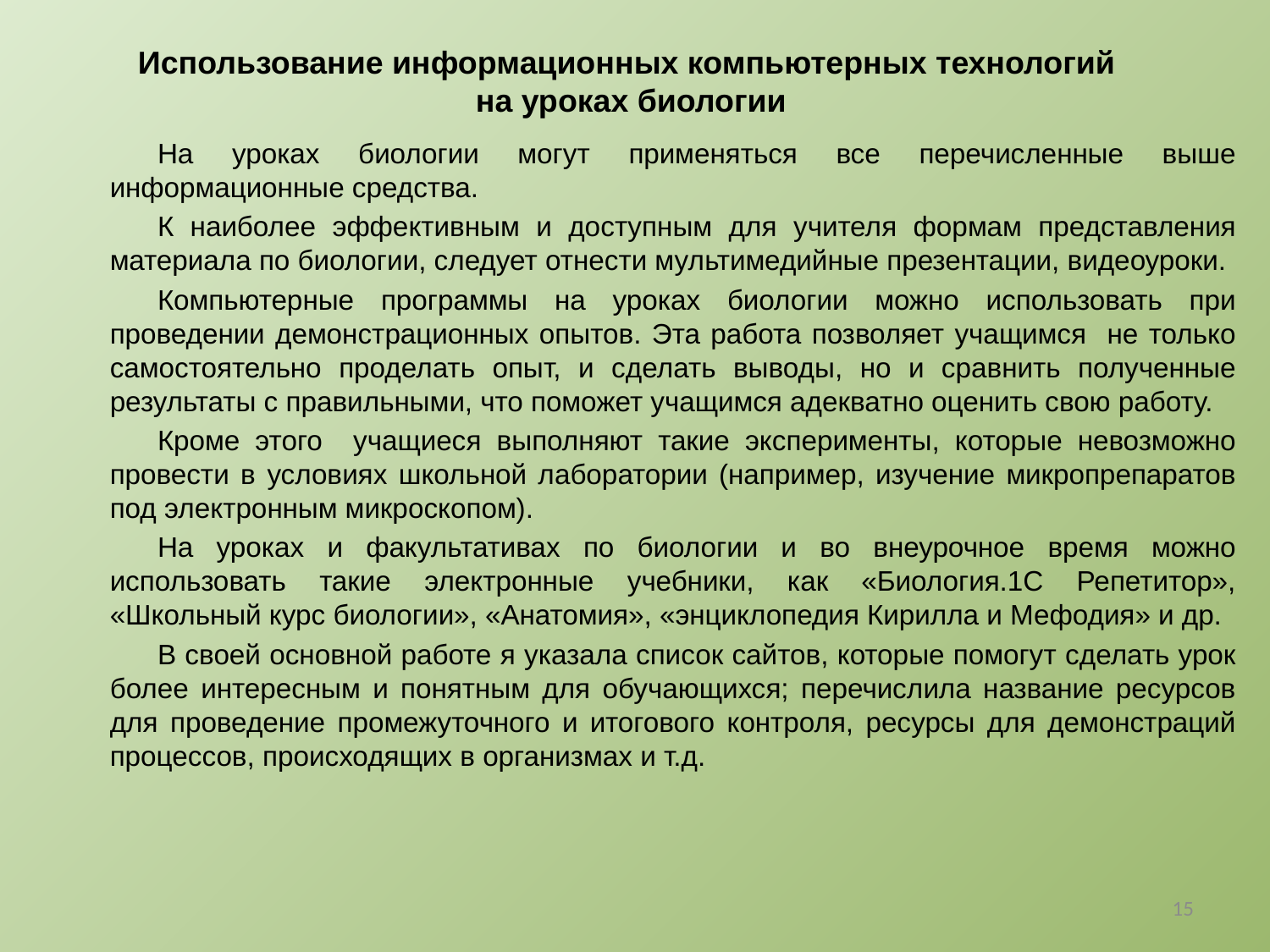

# Использование информационных компьютерных технологий на уроках биологии
На уроках биологии могут применяться все перечисленные выше информационные средства.
К наиболее эффективным и доступным для учителя формам представления материала по биологии, следует отнести мультимедийные презентации, видеоуроки.
Компьютерные программы на уроках биологии можно использовать при проведении демонстрационных опытов. Эта работа позволяет учащимся  не только самостоятельно проделать опыт, и сделать выводы, но и сравнить полученные результаты с правильными, что поможет учащимся адекватно оценить свою работу.
Кроме этого  учащиеся выполняют такие эксперименты, которые невозможно провести в условиях школьной лаборатории (например, изучение микропрепаратов под электронным микроскопом).
На уроках и факультативах по биологии и во внеурочное время можно использовать такие электронные учебники, как «Биология.1С Репетитор», «Школьный курс биологии», «Анатомия», «энциклопедия Кирилла и Мефодия» и др.
В своей основной работе я указала список сайтов, которые помогут сделать урок более интересным и понятным для обучающихся; перечислила название ресурсов для проведение промежуточного и итогового контроля, ресурсы для демонстраций процессов, происходящих в организмах и т.д.
15